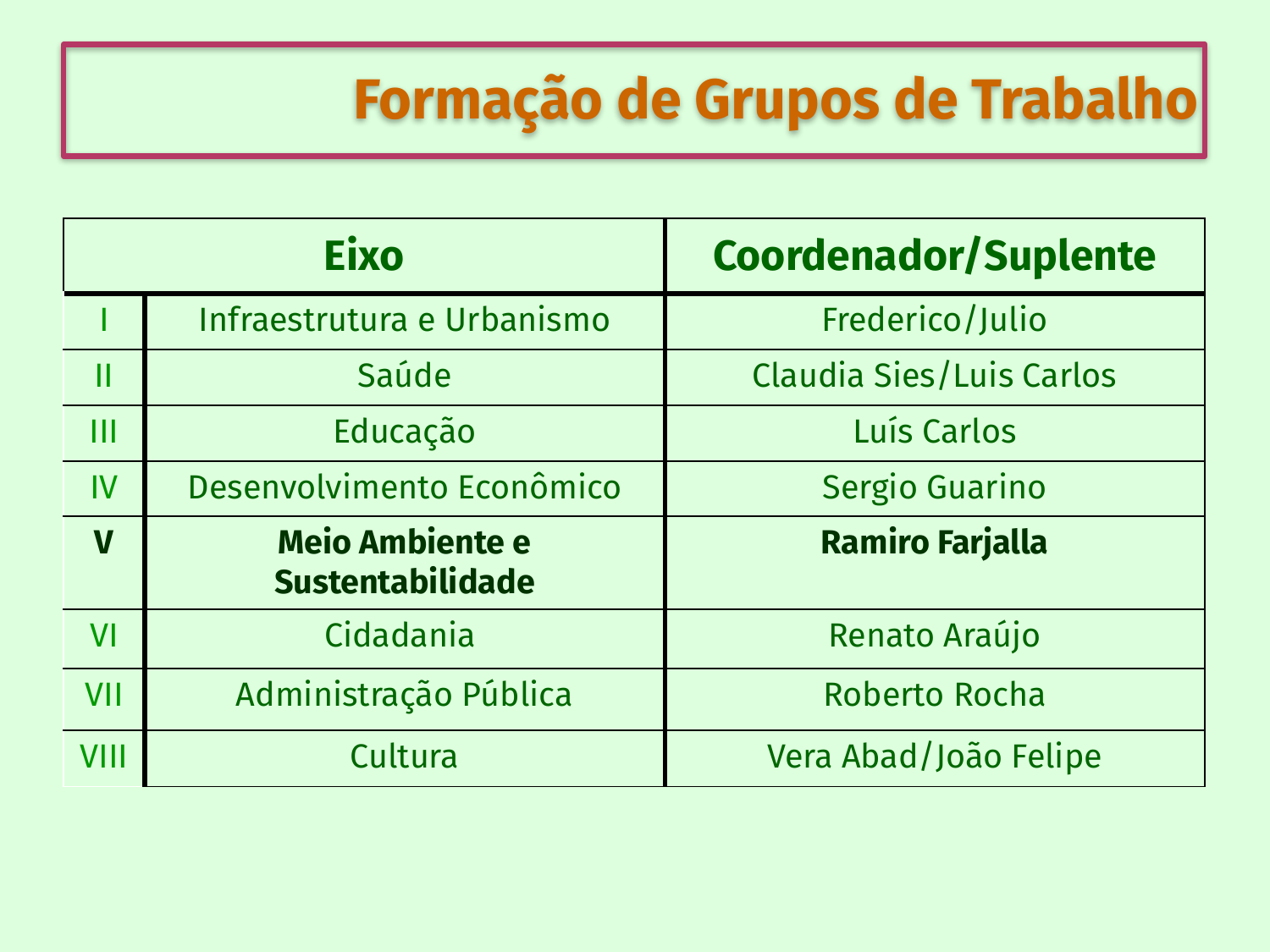

Formação de Grupos de Trabalho
| Eixo |  | Coordenador/Suplente |
| --- | --- | --- |
| I | Infraestrutura e Urbanismo | Frederico/Julio |
| II | Saúde | Claudia Sies/Luis Carlos |
| III | Educação | Luís Carlos |
| IV | Desenvolvimento Econômico | Sergio Guarino |
| V | Meio Ambiente e Sustentabilidade | Ramiro Farjalla |
| VI | Cidadania | Renato Araújo |
| VII | Administração Pública | Roberto Rocha |
| VIII | Cultura | Vera Abad/João Felipe |